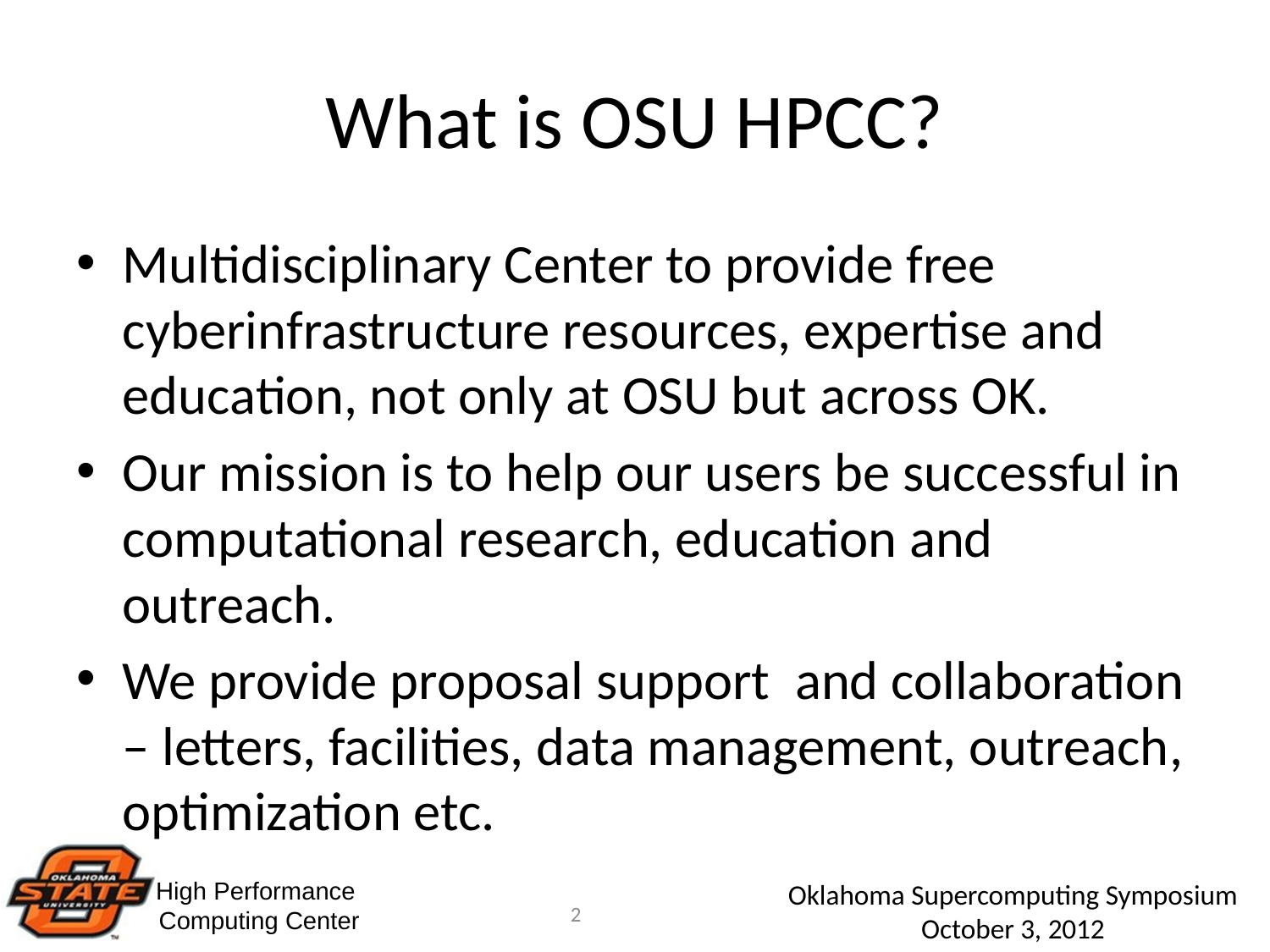

# What is OSU HPCC?
Multidisciplinary Center to provide free cyberinfrastructure resources, expertise and education, not only at OSU but across OK.
Our mission is to help our users be successful in computational research, education and outreach.
We provide proposal support  and collaboration – letters, facilities, data management, outreach, optimization etc.
2